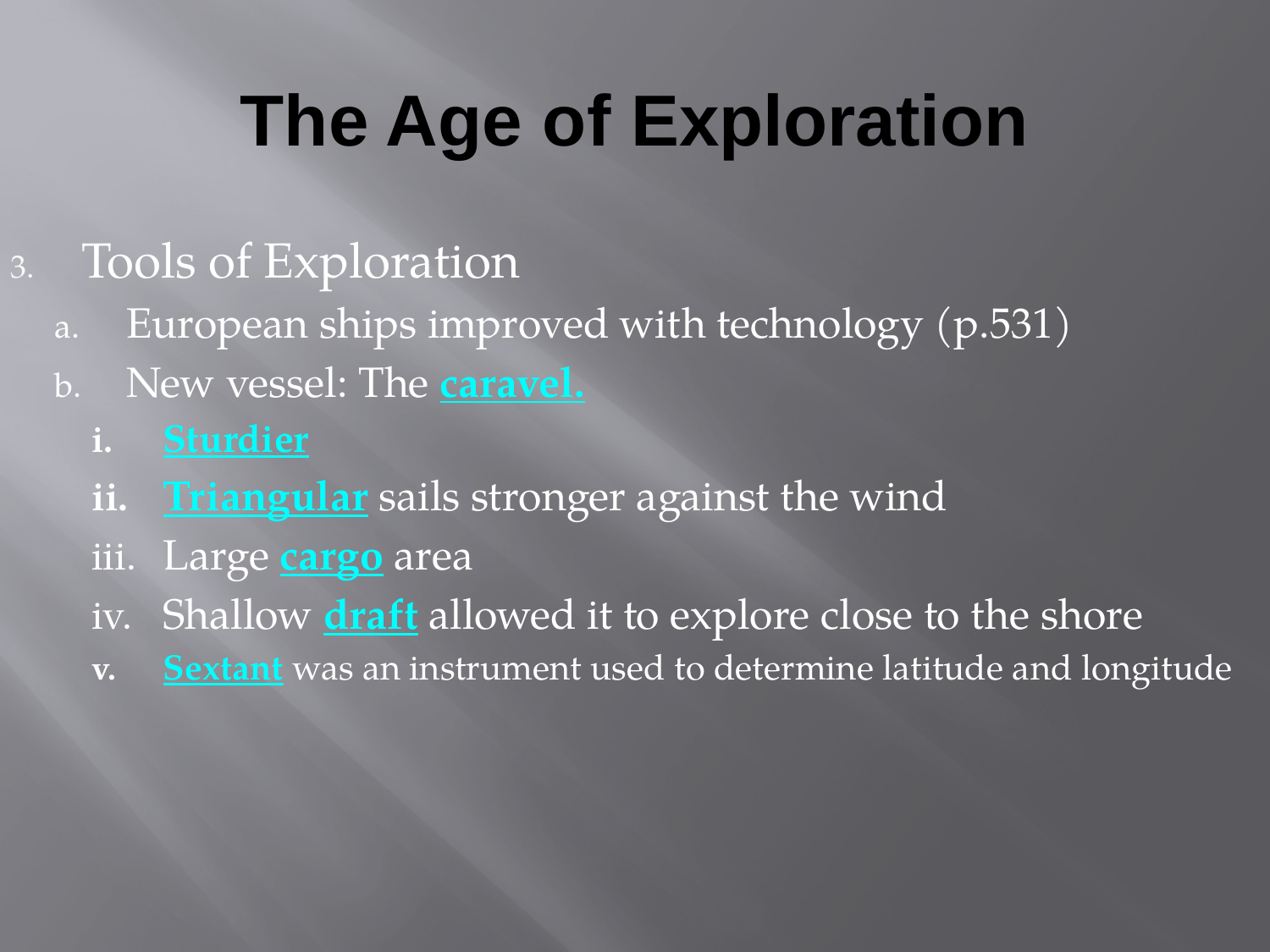

# The Age of Exploration
Tools of Exploration
European ships improved with technology (p.531)
New vessel: The caravel.
Sturdier
Triangular sails stronger against the wind
Large cargo area
Shallow draft allowed it to explore close to the shore
Sextant was an instrument used to determine latitude and longitude